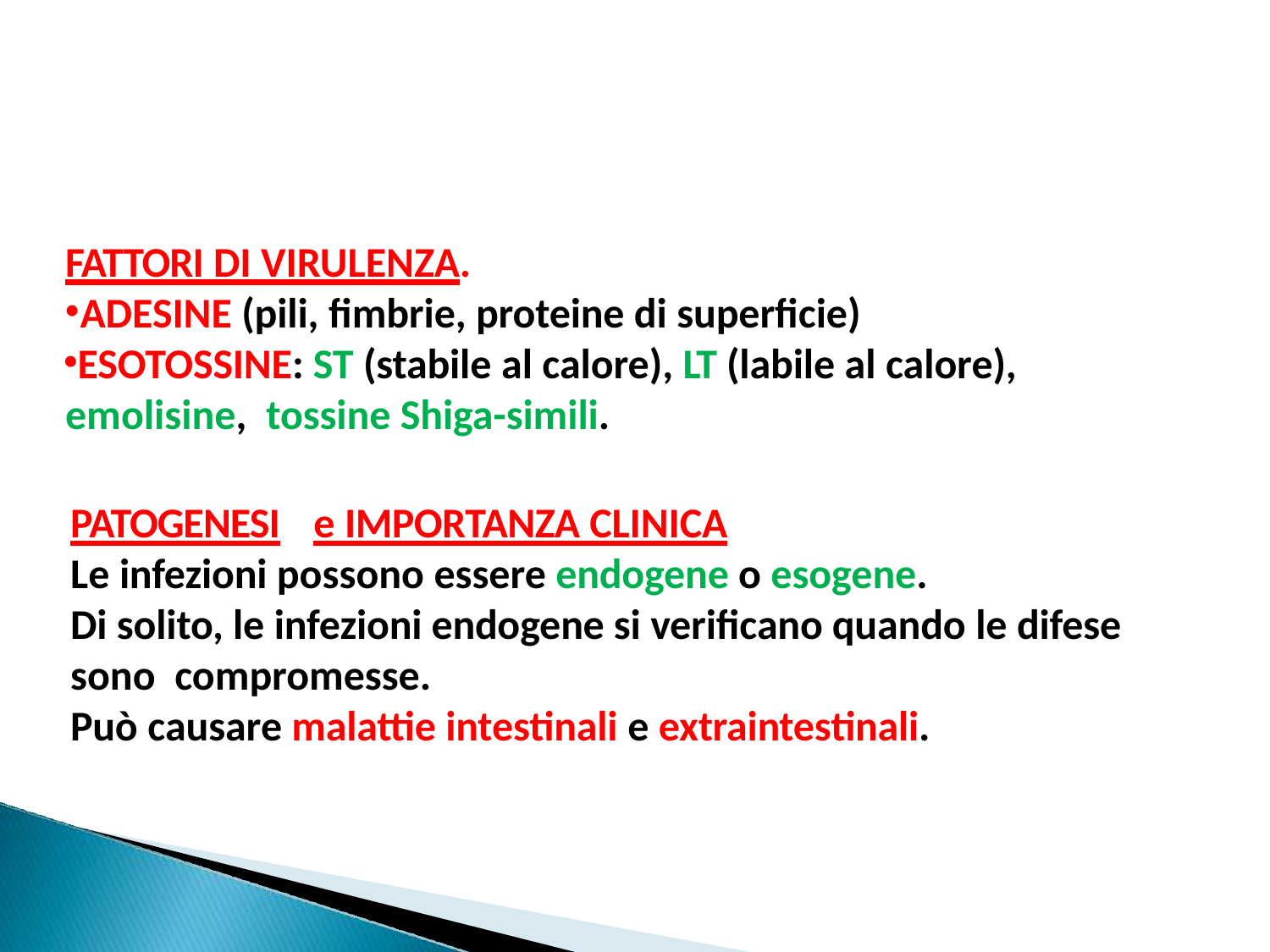

FATTORI DI VIRULENZA.
ADESINE (pili, fimbrie, proteine di superficie)
ESOTOSSINE: ST (stabile al calore), LT (labile al calore), emolisine,  tossine Shiga-simili.

PATOGENESI	e IMPORTANZA CLINICA
Le infezioni possono essere endogene o esogene.
Di solito, le infezioni endogene si verificano quando le difese sono  compromesse.
Può causare malattie intestinali e extraintestinali.